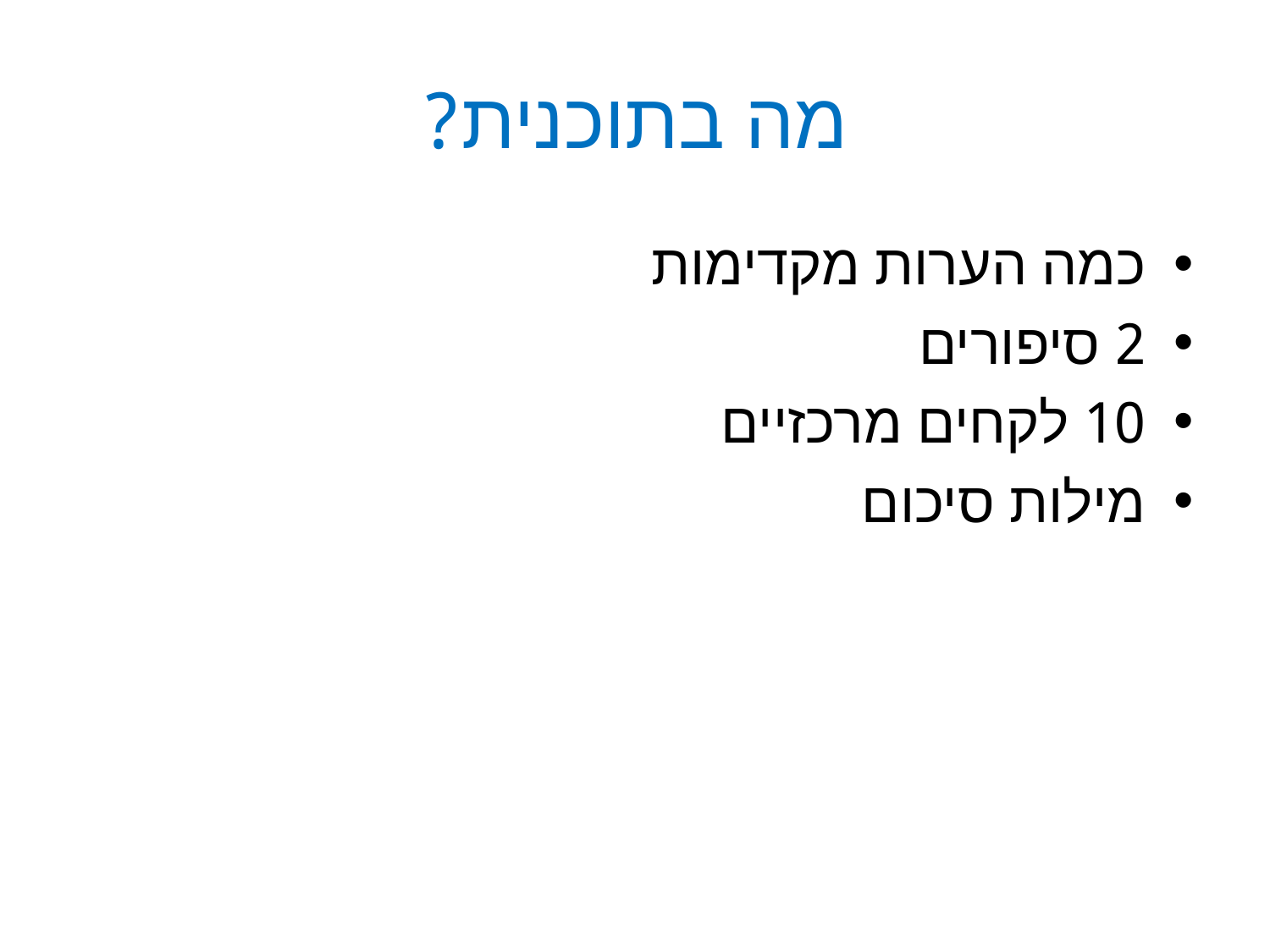

# מה בתוכנית?
כמה הערות מקדימות
2 סיפורים
10 לקחים מרכזיים
מילות סיכום